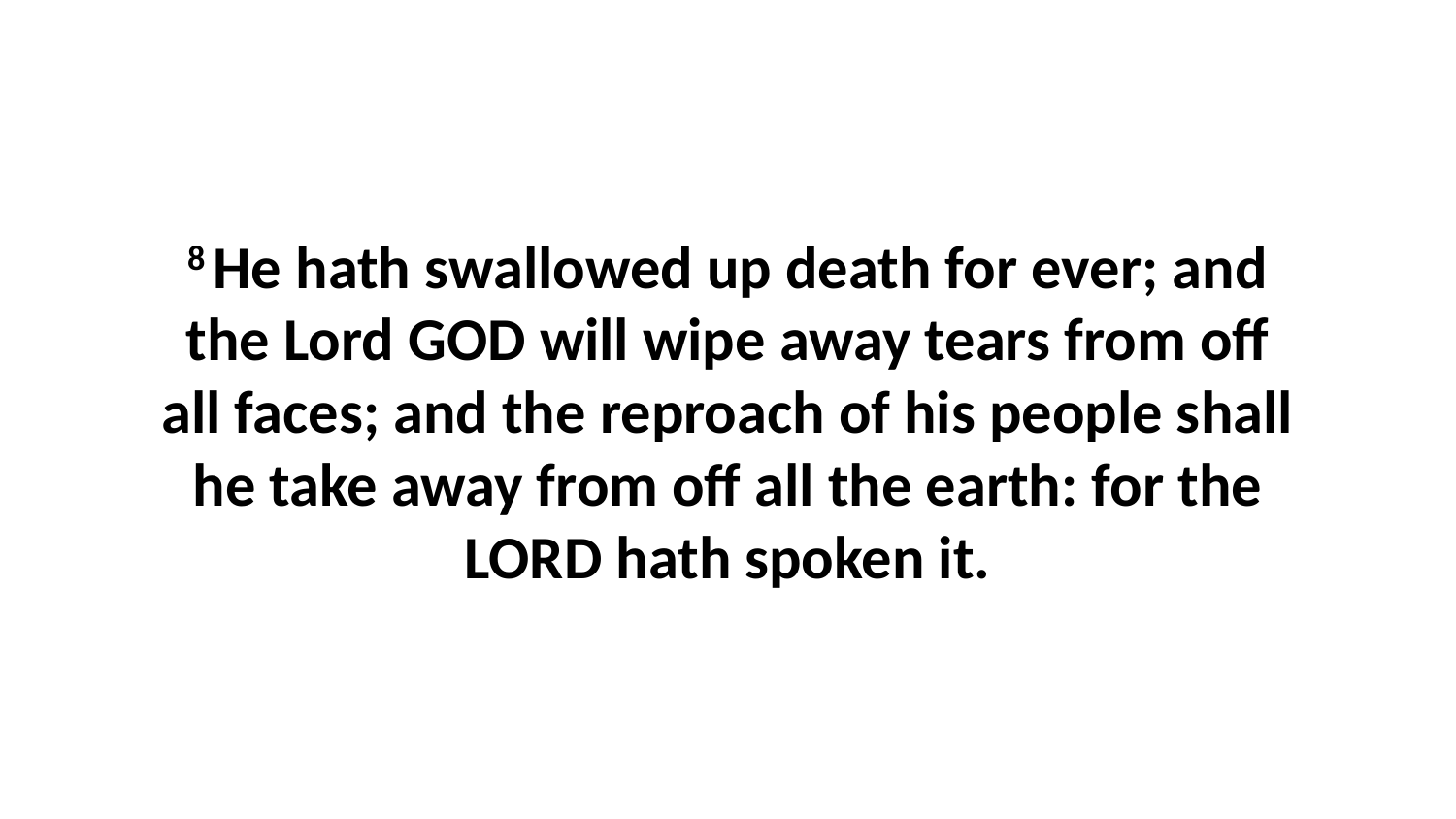

8 He hath swallowed up death for ever; and the Lord GOD will wipe away tears from off all faces; and the reproach of his people shall he take away from off all the earth: for the LORD hath spoken it.